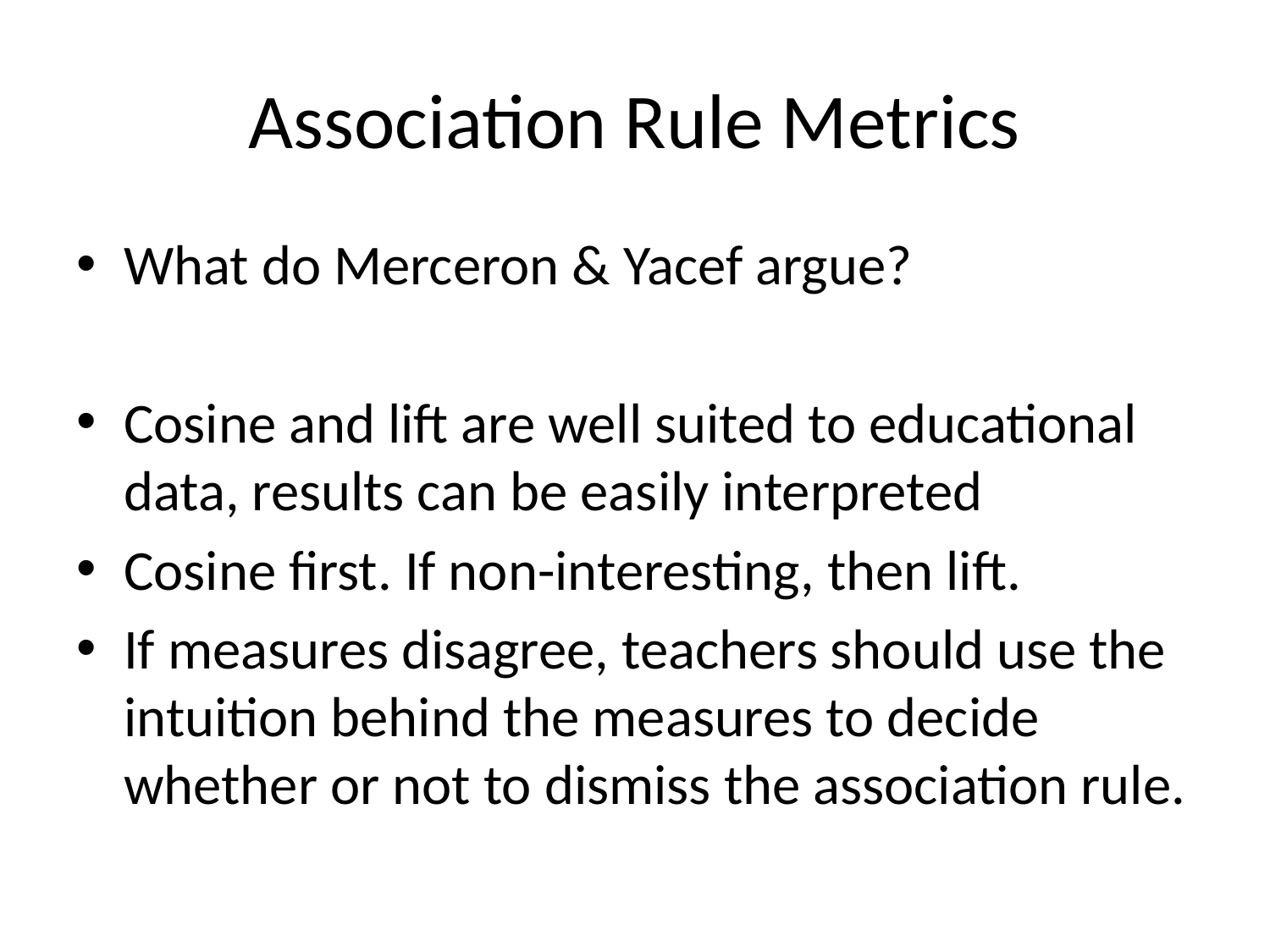

# Association Rule Metrics
What do Merceron & Yacef argue?

Cosine and lift are well suited to educational data, results can be easily interpreted
Cosine first. If non-interesting, then lift.
If measures disagree, teachers should use the intuition behind the measures to decide whether or not to dismiss the association rule.